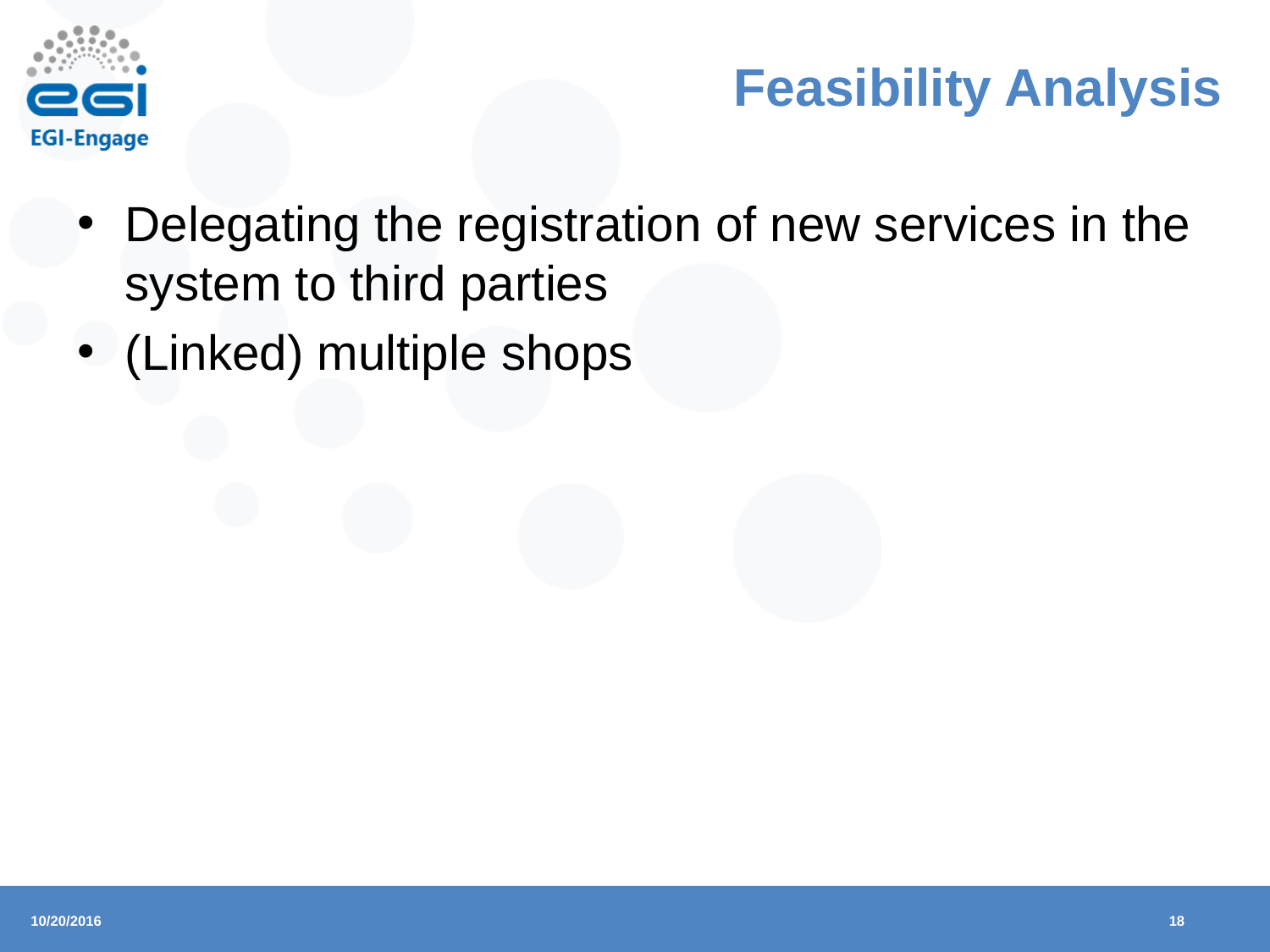

# Feasibility Analysis
Delegating the registration of new services in the system to third parties
(Linked) multiple shops